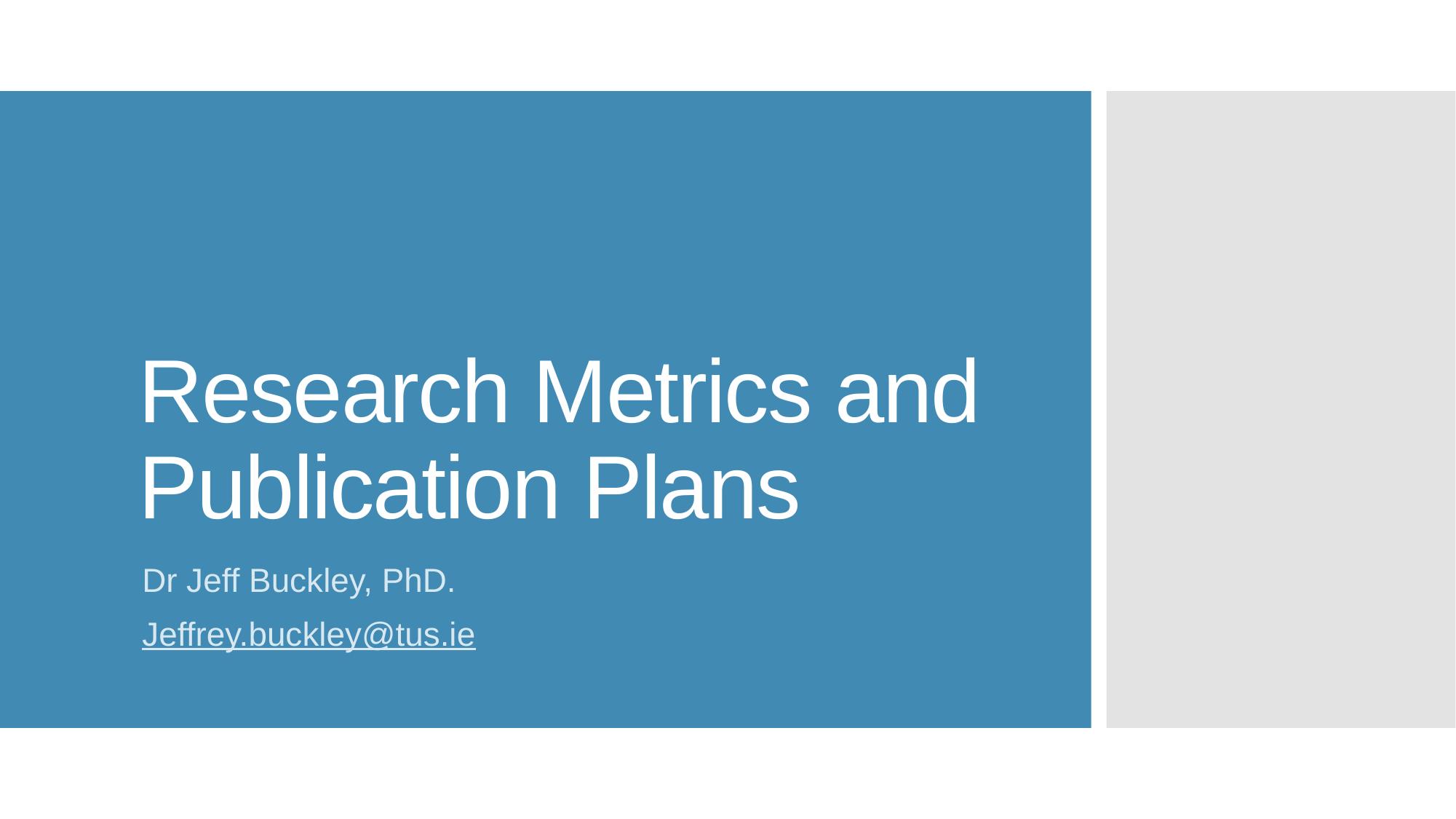

# Research Metrics and Publication Plans
Dr Jeff Buckley, PhD.
Jeffrey.buckley@tus.ie